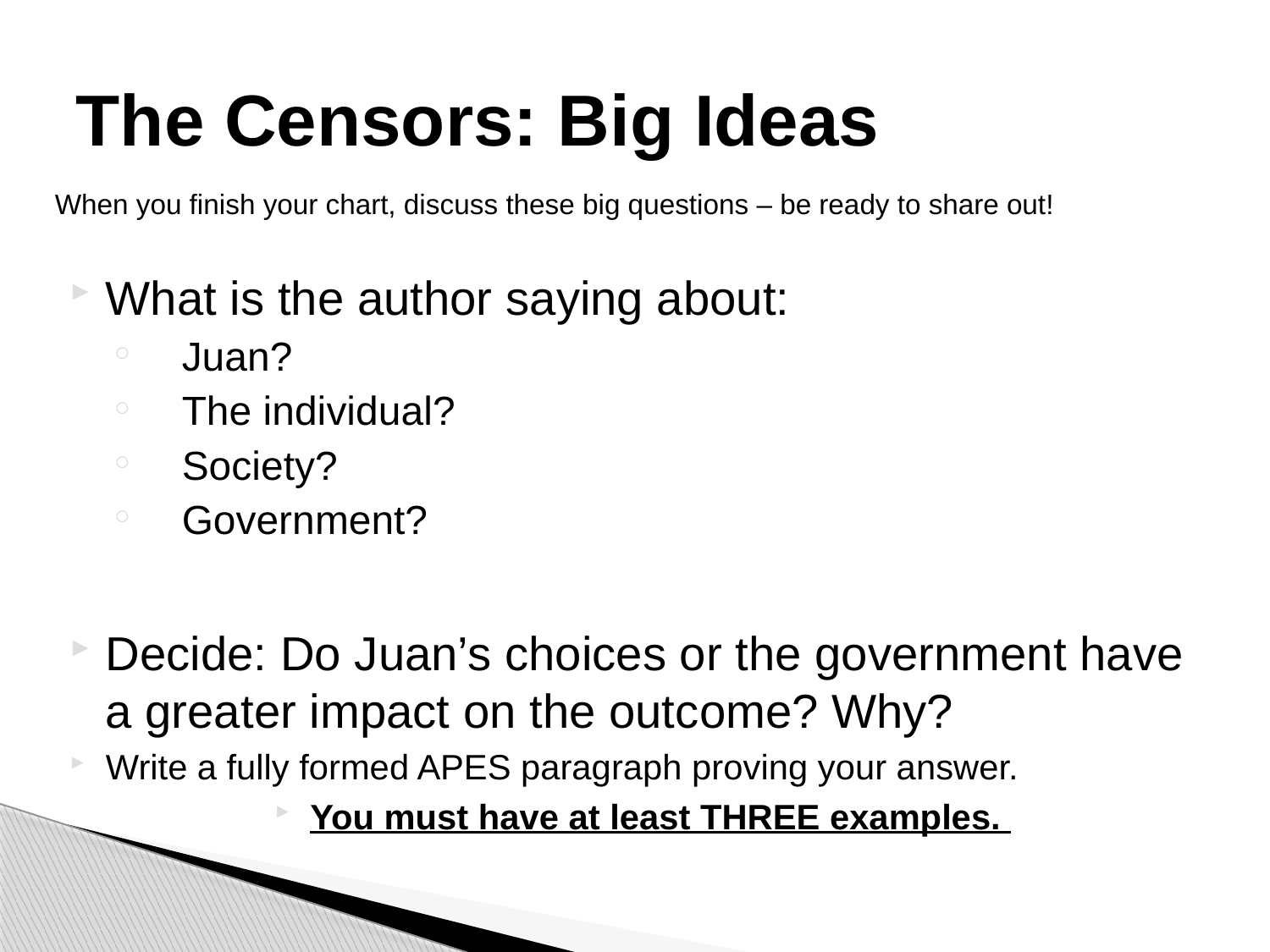

# The Censors: Big Ideas
When you finish your chart, discuss these big questions – be ready to share out!

What is the author saying about:
Juan?
The individual?
Society?
Government?

Decide: Do Juan’s choices or the government have a greater impact on the outcome? Why?
Write a fully formed APES paragraph proving your answer.
You must have at least THREE examples.